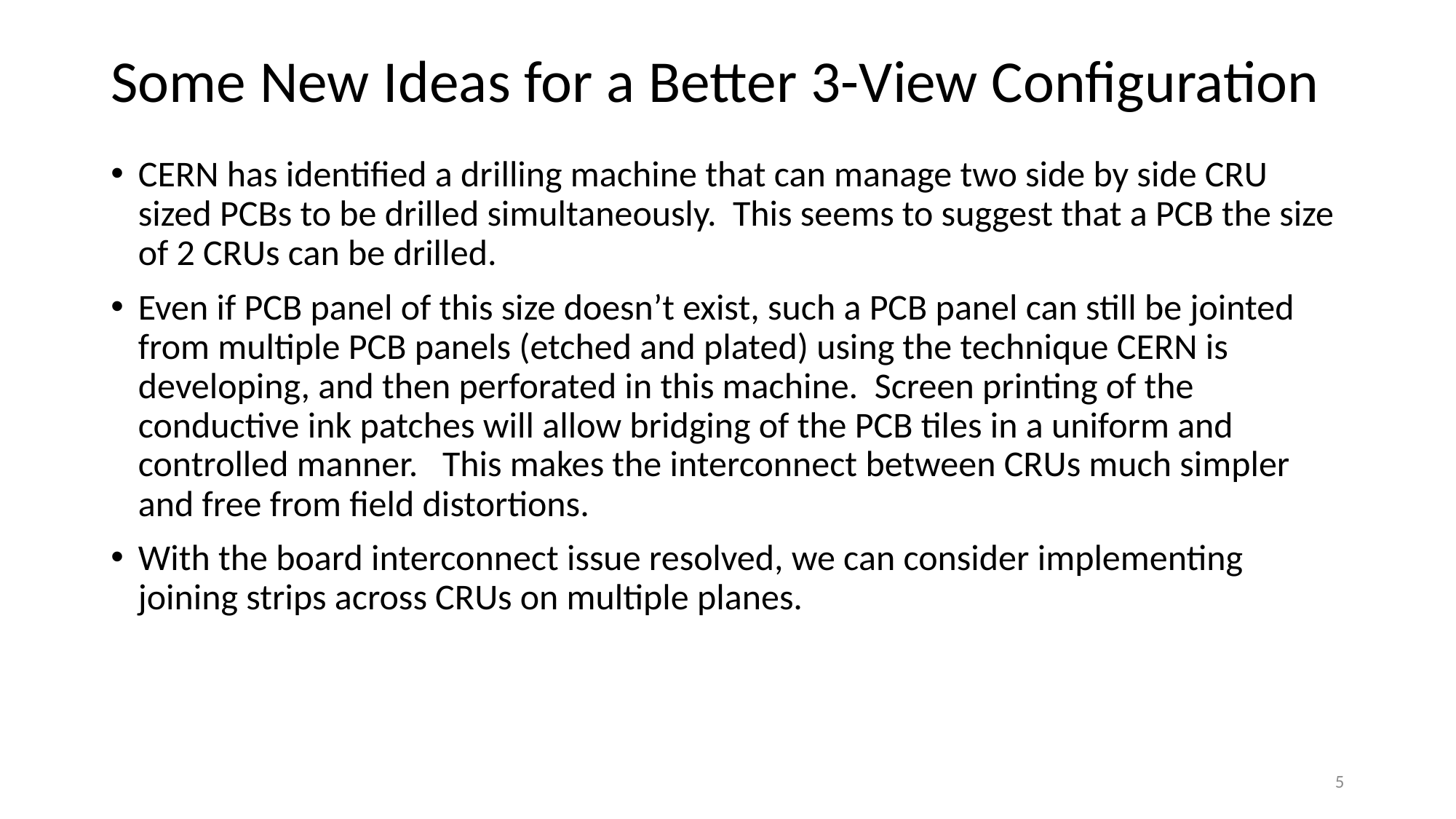

# Some New Ideas for a Better 3-View Configuration
CERN has identified a drilling machine that can manage two side by side CRU sized PCBs to be drilled simultaneously.  This seems to suggest that a PCB the size of 2 CRUs can be drilled.
Even if PCB panel of this size doesn’t exist, such a PCB panel can still be jointed from multiple PCB panels (etched and plated) using the technique CERN is developing, and then perforated in this machine.  Screen printing of the conductive ink patches will allow bridging of the PCB tiles in a uniform and controlled manner.   This makes the interconnect between CRUs much simpler and free from field distortions.
With the board interconnect issue resolved, we can consider implementing joining strips across CRUs on multiple planes.
5